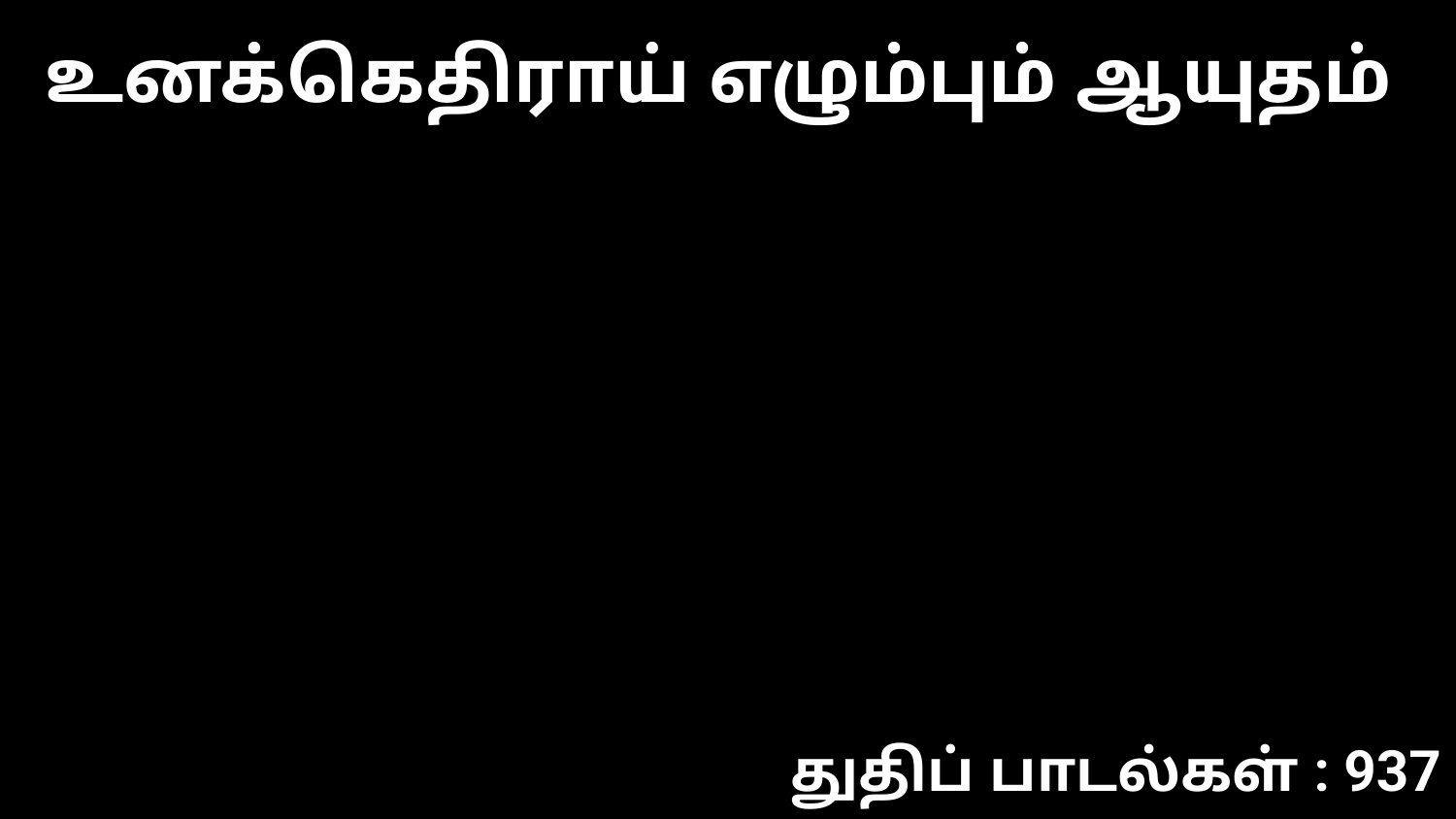

உனக்கெதிராய் எழும்பும் ஆயுதம்
துதிப் பாடல்கள் : 937